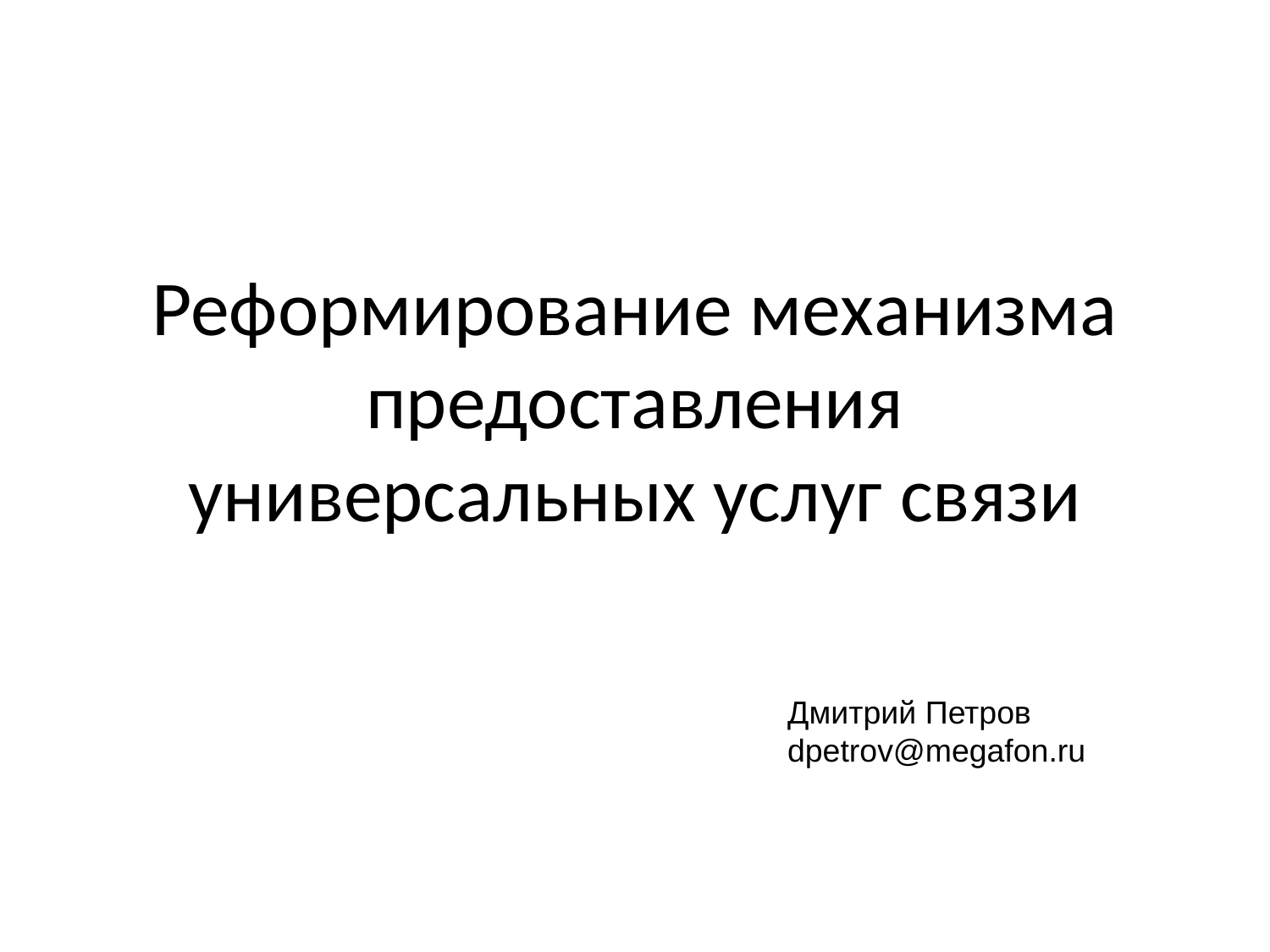

# Реформирование механизма предоставления универсальных услуг связи
Дмитрий Петров
dpetrov@megafon.ru